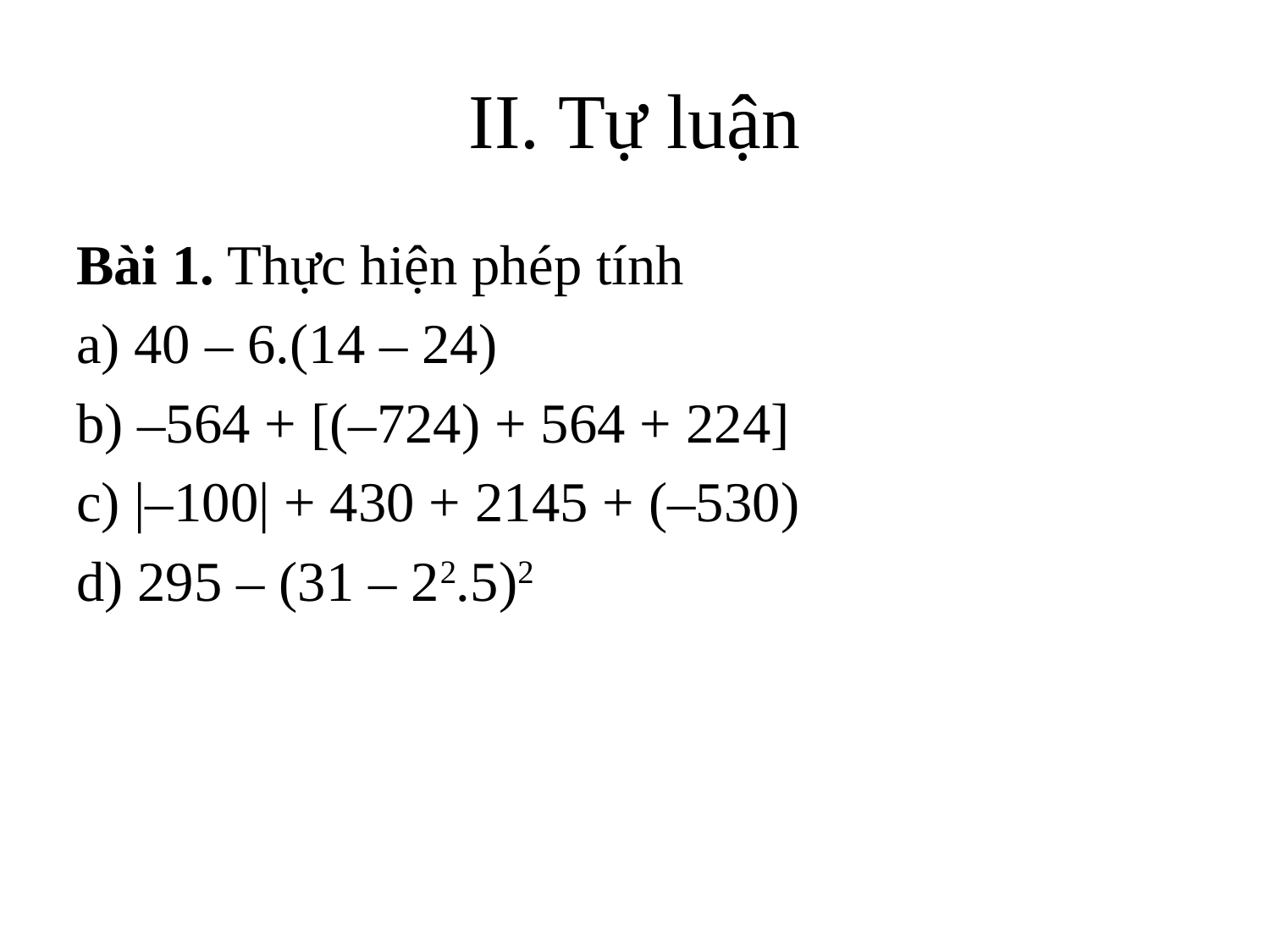

# II. Tự luận
Bài 1. Thực hiện phép tính
a) 40 – 6.(14 – 24)
b) –564 + [(–724) + 564 + 224]
c) |–100| + 430 + 2145 + (–530)
d) 295 – (31 – 22.5)2